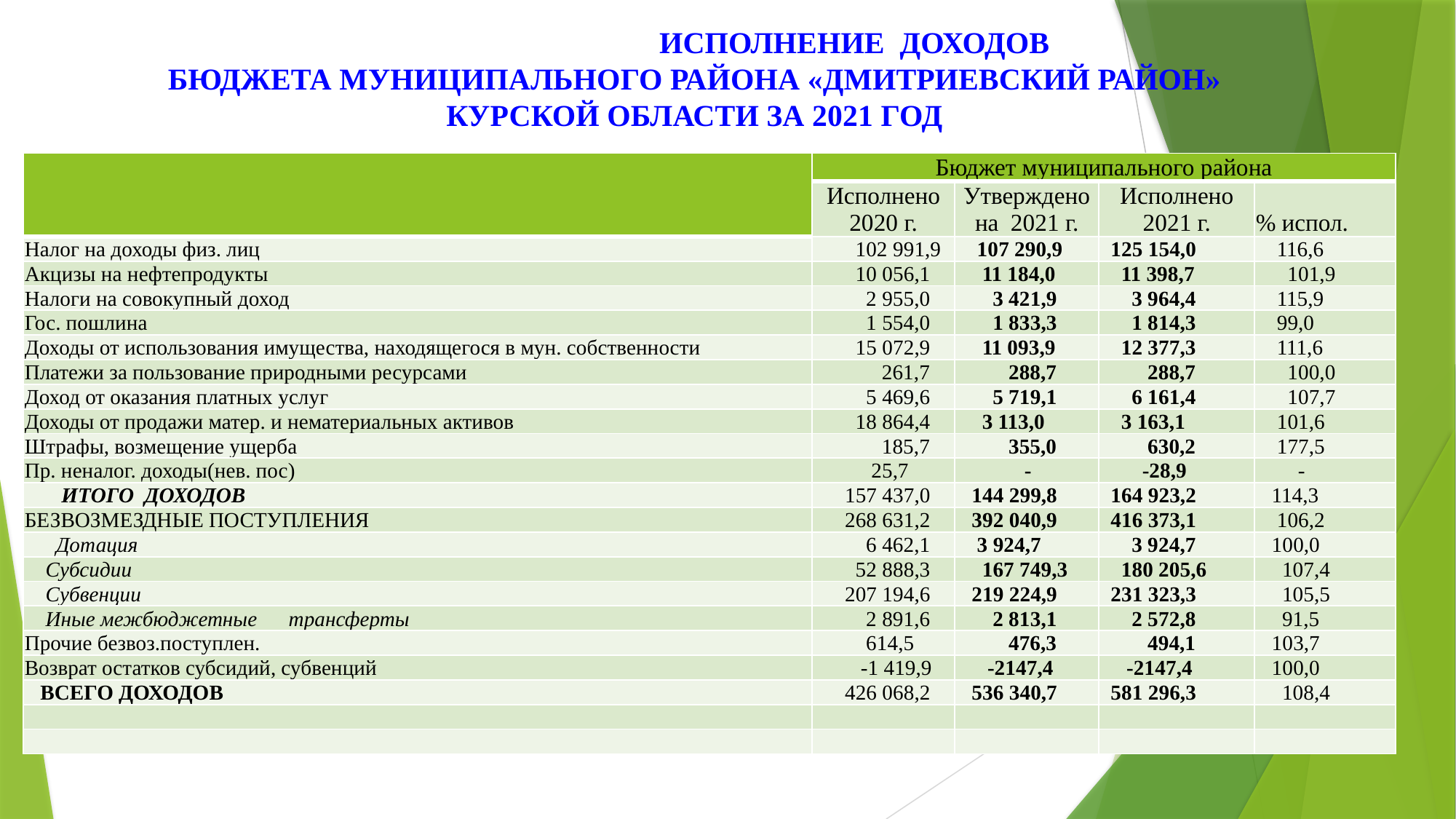

# ИСПОЛНЕНИЕ  ДОХОДОВ БЮДЖЕТА МУНИЦИПАЛЬНОГО РАЙОНА «ДМИТРИЕВСКИЙ РАЙОН» КУРСКОЙ ОБЛАСТИ ЗА 2021 ГОД
|  | Бюджет муниципального района |  |  |  |
| --- | --- | --- | --- | --- |
|  | Исполнено 2020 г. | Утверждено на 2021 г. | Исполнено 2021 г. | % испол. |
| Налог на доходы физ. лиц | 102 991,9 | 107 290,9 | 125 154,0 | 116,6 |
| Акцизы на нефтепродукты | 10 056,1 | 11 184,0 | 11 398,7 | 101,9 |
| Налоги на совокупный доход | 2 955,0 | 3 421,9 | 3 964,4 | 115,9 |
| Гос. пошлина | 1 554,0 | 1 833,3 | 1 814,3 | 99,0 |
| Доходы от использования имущества, находящегося в мун. собственности | 15 072,9 | 11 093,9 | 12 377,3 | 111,6 |
| Платежи за пользование природными ресурсами | 261,7 | 288,7 | 288,7 | 100,0 |
| Доход от оказания платных услуг | 5 469,6 | 5 719,1 | 6 161,4 | 107,7 |
| Доходы от продажи матер. и нематериальных активов | 18 864,4 | 3 113,0 | 3 163,1 | 101,6 |
| Штрафы, возмещение ущерба | 185,7 | 355,0 | 630,2 | 177,5 |
| Пр. неналог. доходы(нев. пос) | 25,7 | - | -28,9 | - |
| ИТОГО ДОХОДОВ | 157 437,0 | 144 299,8 | 164 923,2 | 114,3 |
| БЕЗВОЗМЕЗДНЫЕ ПОСТУПЛЕНИЯ | 268 631,2 | 392 040,9 | 416 373,1 | 106,2 |
| Дотация | 6 462,1 | 3 924,7 | 3 924,7 | 100,0 |
| Субсидии | 52 888,3 | 167 749,3 | 180 205,6 | 107,4 |
| Субвенции | 207 194,6 | 219 224,9 | 231 323,3 | 105,5 |
| Иные межбюджетные трансферты | 2 891,6 | 2 813,1 | 2 572,8 | 91,5 |
| Прочие безвоз.поступлен. | 614,5 | 476,3 | 494,1 | 103,7 |
| Возврат остатков субсидий, субвенций | -1 419,9 | -2147,4 | -2147,4 | 100,0 |
| ВСЕГО ДОХОДОВ | 426 068,2 | 536 340,7 | 581 296,3 | 108,4 |
|  |  |  |  |  |
|  |  |  |  |  |